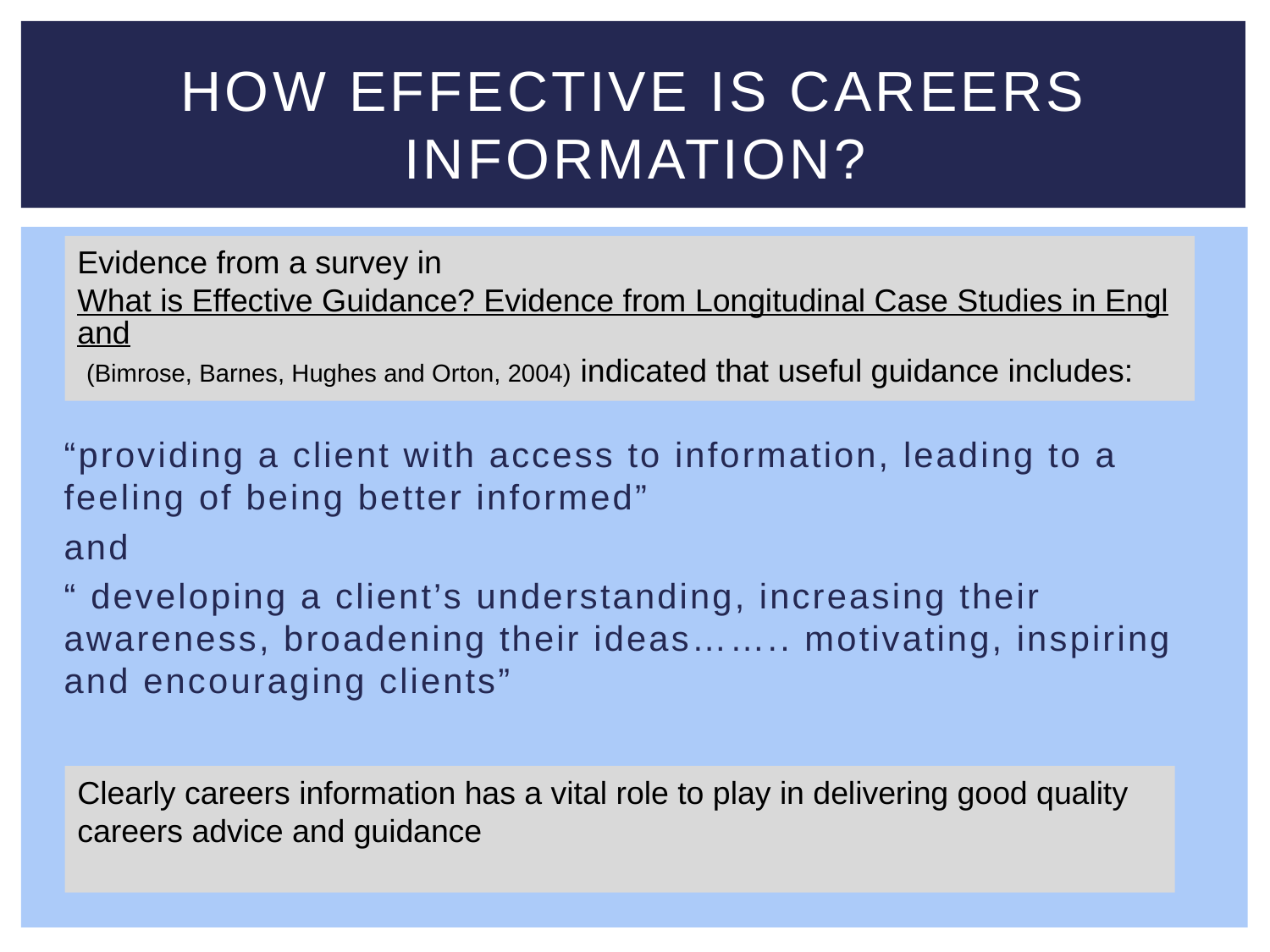

# How effective is careers information?
Evidence from a survey in What is Effective Guidance? Evidence from Longitudinal Case Studies in England (Bimrose, Barnes, Hughes and Orton, 2004) indicated that useful guidance includes:

“providing a client with access to information, leading to a feeling of being better informed”
and
“ developing a client’s understanding, increasing their awareness, broadening their ideas…….. motivating, inspiring and encouraging clients”

Clearly careers information has a vital role to play in delivering good quality careers advice and guidance